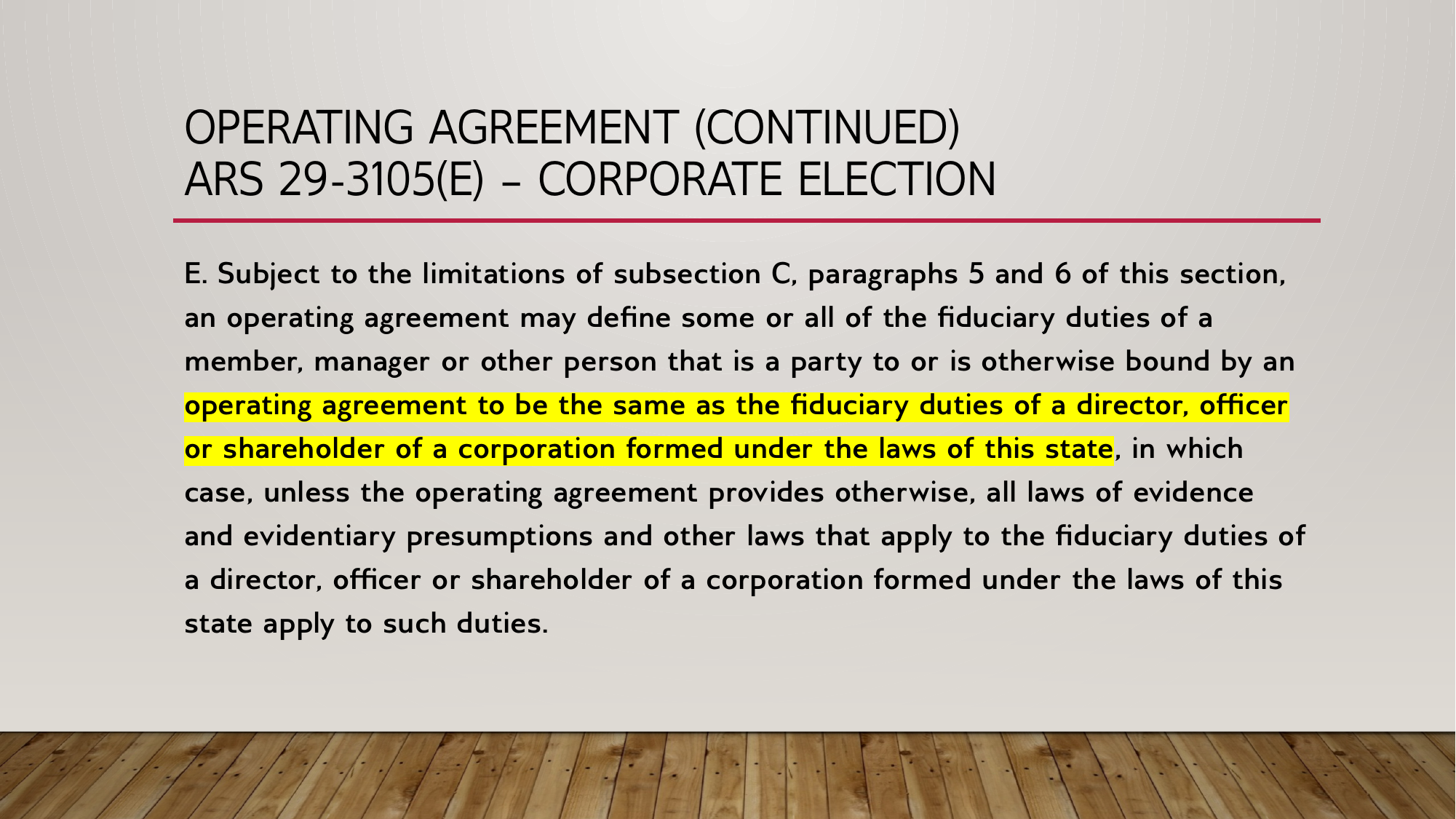

# Operating agreement (continued) ARS 29-3105(E) – Corporate election
E. Subject to the limitations of subsection C, paragraphs 5 and 6 of this section, an operating agreement may define some or all of the fiduciary duties of a member, manager or other person that is a party to or is otherwise bound by an operating agreement to be the same as the fiduciary duties of a director, officer or shareholder of a corporation formed under the laws of this state, in which case, unless the operating agreement provides otherwise, all laws of evidence and evidentiary presumptions and other laws that apply to the fiduciary duties of a director, officer or shareholder of a corporation formed under the laws of this state apply to such duties.